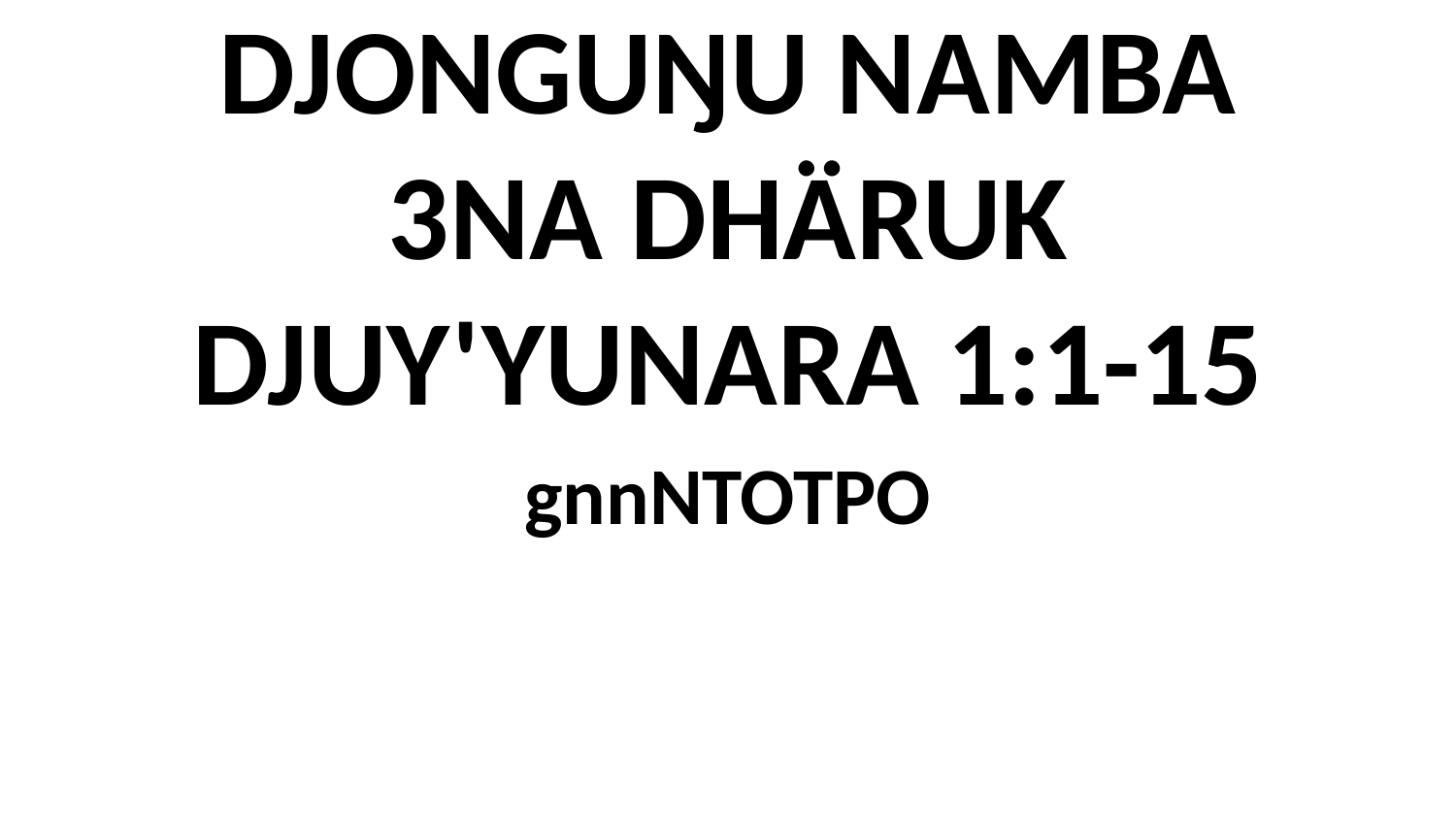

DJONGUŊU NAMBA 3NA DHÄRUK DJUY'YUNARA 1:1-15
gnnNTOTPO